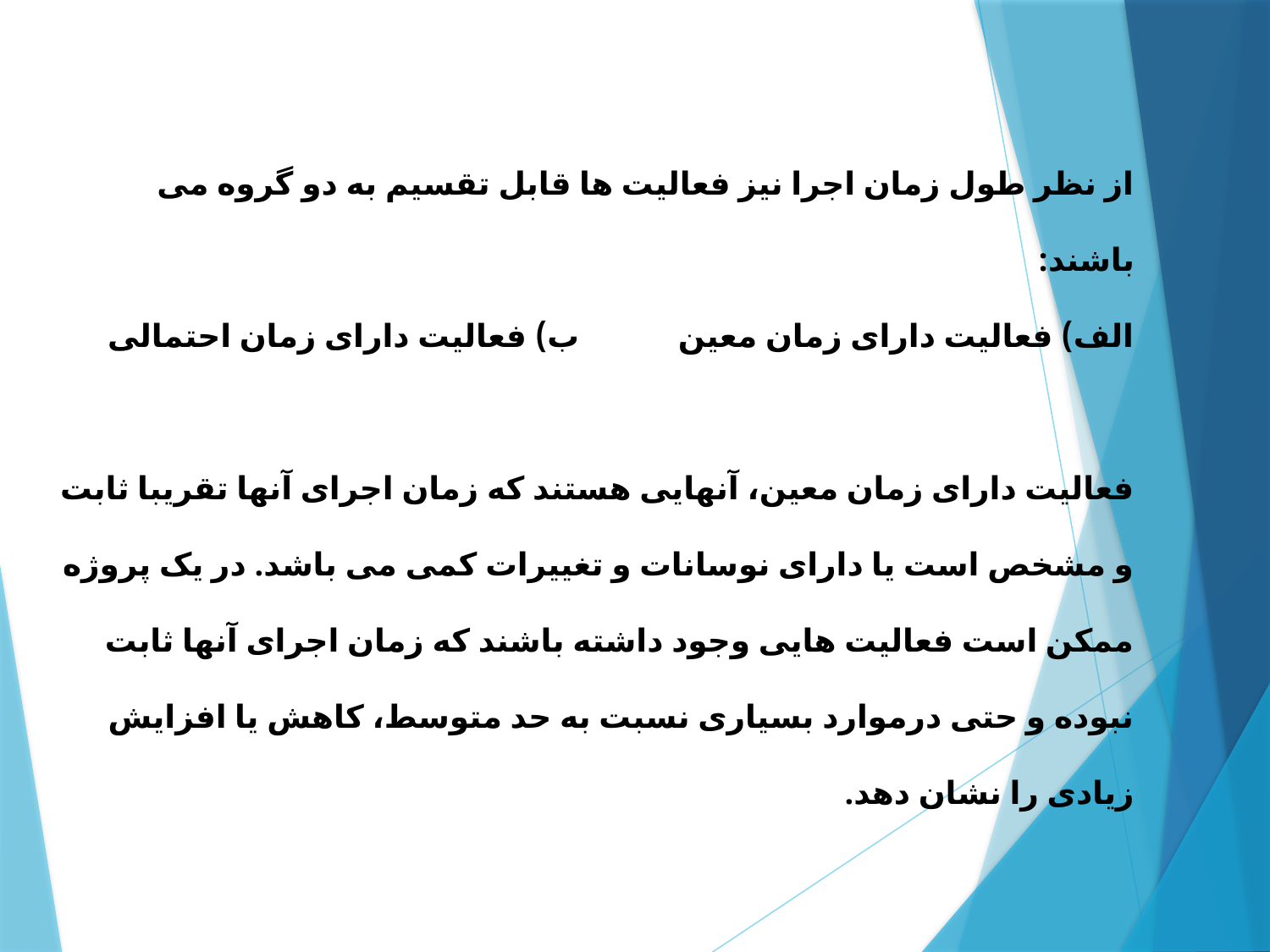

از نظر طول زمان اجرا نیز فعالیت ها قابل تقسیم به دو گروه می باشند:
الف) فعالیت دارای زمان معین            ب) فعالیت دارای زمان احتمالی

فعالیت دارای زمان معین، آنهایی هستند که زمان اجرای آنها تقریبا ثابت و مشخص است یا دارای نوسانات و تغییرات کمی می باشد. در یک پروژه ممکن است فعالیت هایی وجود داشته باشند که زمان اجرای آنها ثابت نبوده و حتی درموارد بسیاری نسبت به حد متوسط، کاهش یا افزایش زیادی را نشان دهد.